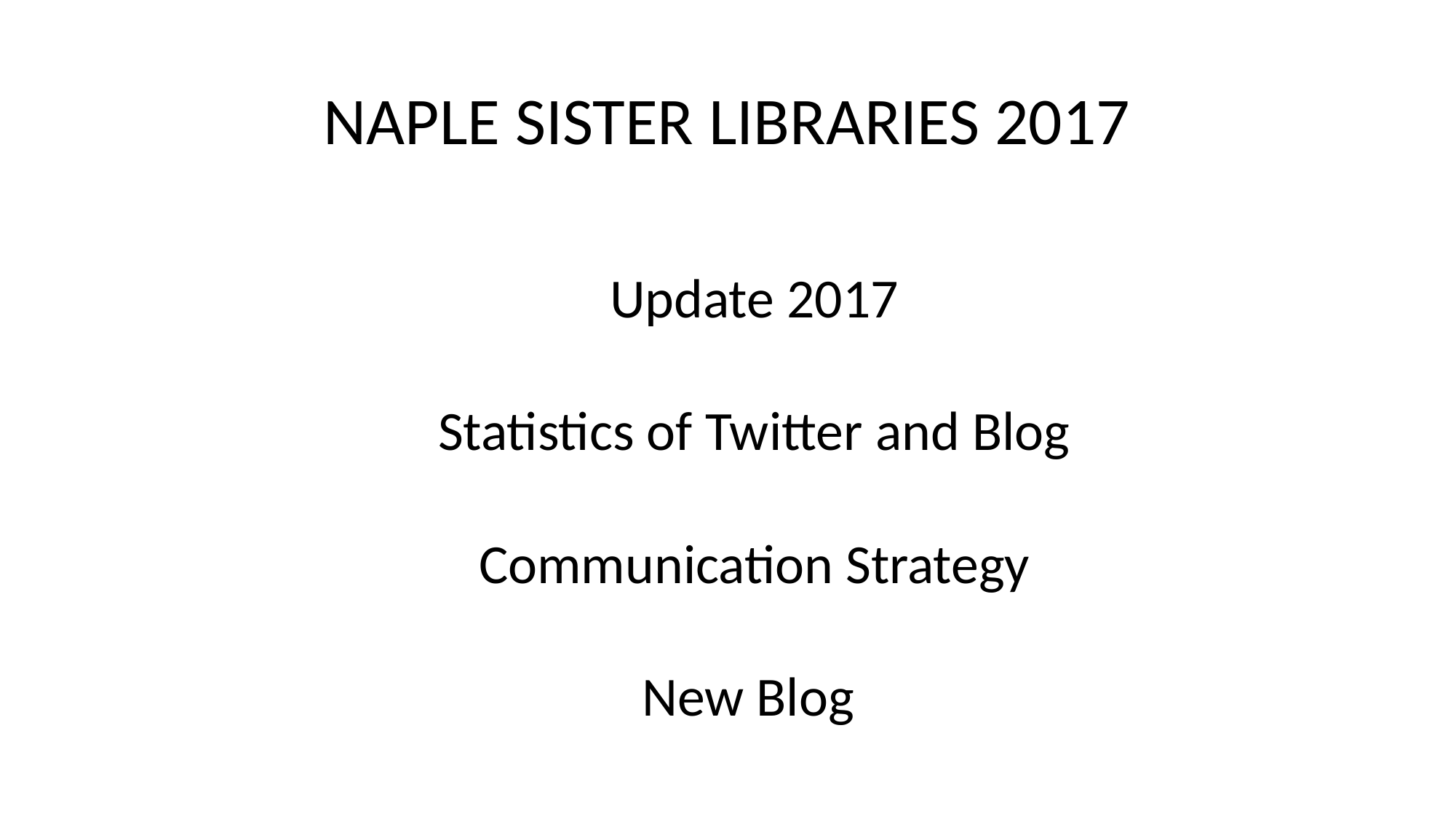

# NAPLE SISTER LIBRARIES 2017

Update 2017

Statistics of Twitter and Blog

Communication Strategy

New Blog